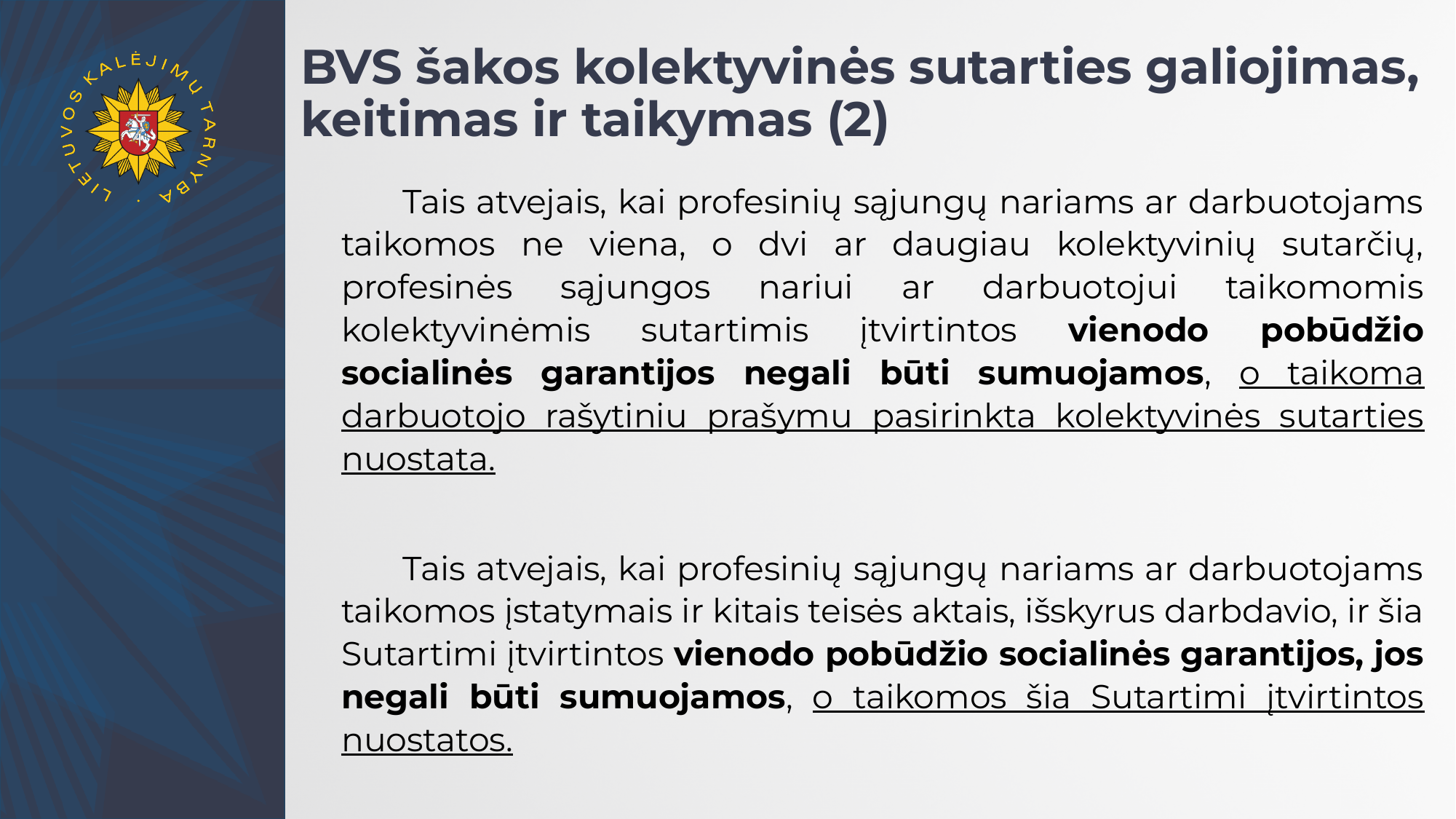

# BVS šakos kolektyvinės sutarties galiojimas, keitimas ir taikymas (2)
Tais atvejais, kai profesinių sąjungų nariams ar darbuotojams taikomos ne viena, o dvi ar daugiau kolektyvinių sutarčių, profesinės sąjungos nariui ar darbuotojui taikomomis kolektyvinėmis sutartimis įtvirtintos vienodo pobūdžio socialinės garantijos negali būti sumuojamos, o taikoma darbuotojo rašytiniu prašymu pasirinkta kolektyvinės sutarties nuostata.

Tais atvejais, kai profesinių sąjungų nariams ar darbuotojams taikomos įstatymais ir kitais teisės aktais, išskyrus darbdavio, ir šia Sutartimi įtvirtintos vienodo pobūdžio socialinės garantijos, jos negali būti sumuojamos, o taikomos šia Sutartimi įtvirtintos nuostatos.